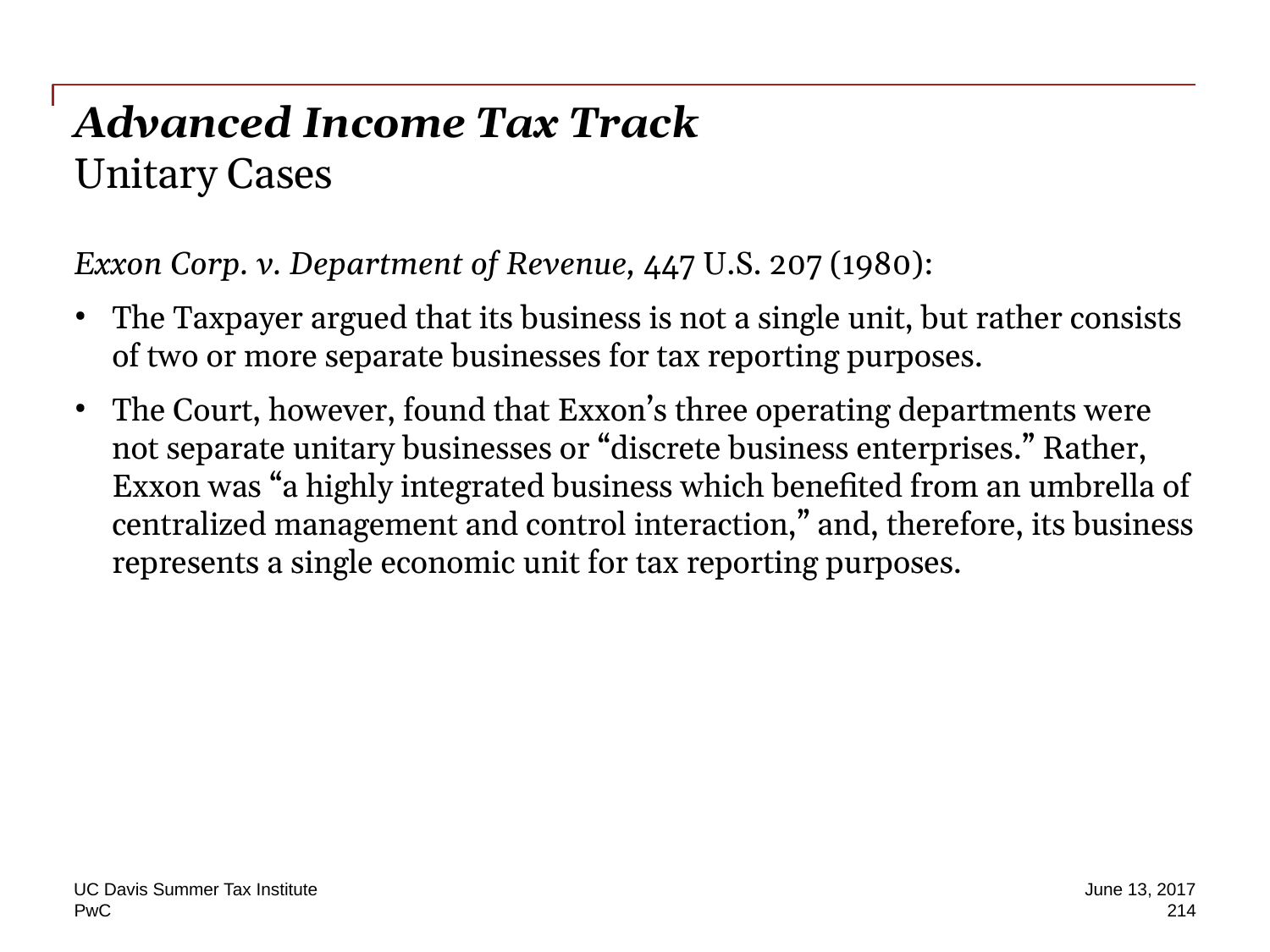

# Advanced Income Tax Track Unitary Cases
Exxon Corp. v. Department of Revenue, 447 U.S. 207 (1980):
The Taxpayer argued that its business is not a single unit, but rather consists of two or more separate businesses for tax reporting purposes.
The Court, however, found that Exxon’s three operating departments were not separate unitary businesses or “discrete business enterprises.” Rather, Exxon was “a highly integrated business which benefited from an umbrella of centralized management and control interaction,” and, therefore, its business represents a single economic unit for tax reporting purposes.
UC Davis Summer Tax Institute
June 13, 2017
214